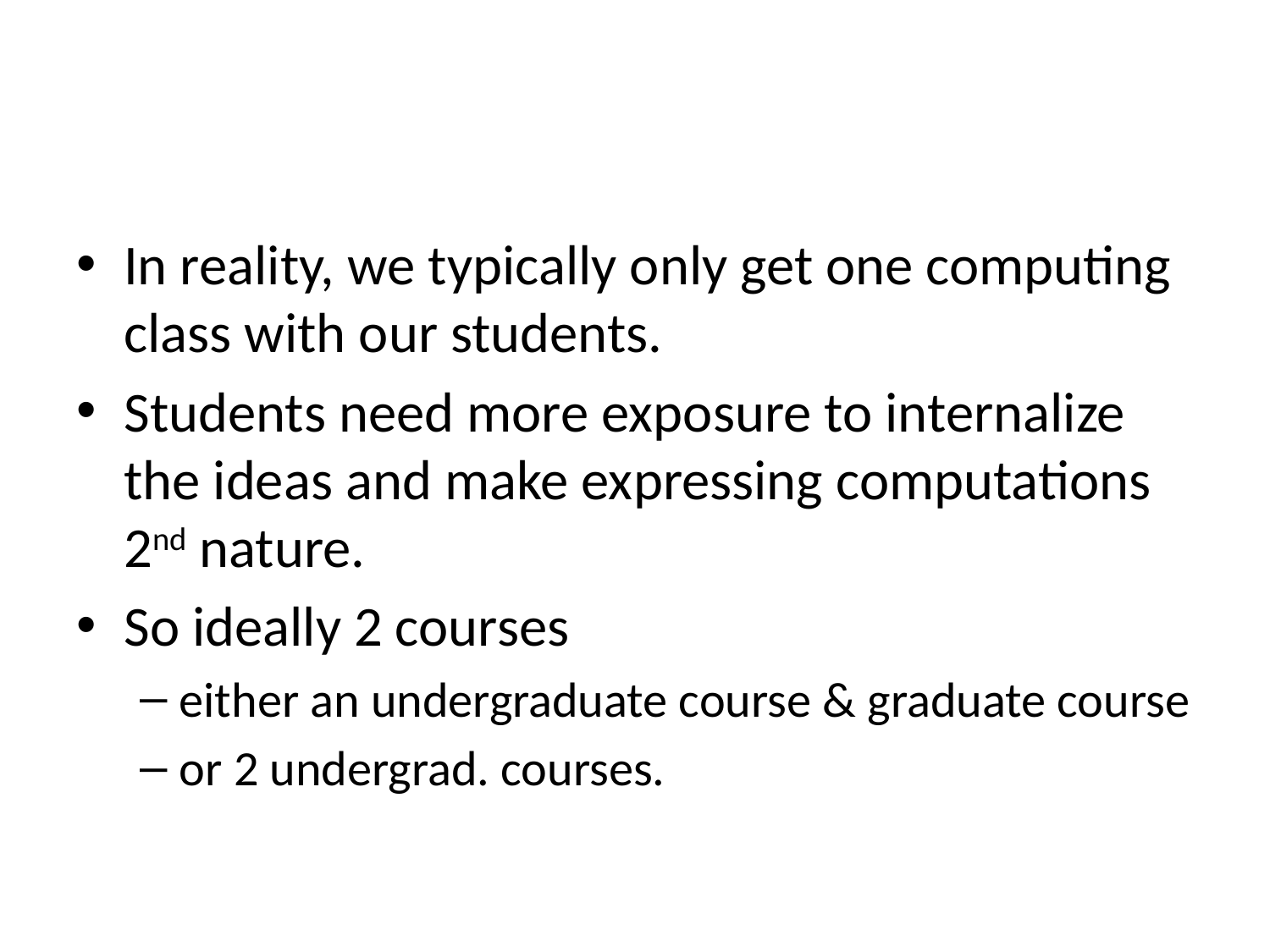

#
In reality, we typically only get one computing class with our students.
Students need more exposure to internalize the ideas and make expressing computations 2nd nature.
So ideally 2 courses
either an undergraduate course & graduate course
or 2 undergrad. courses.